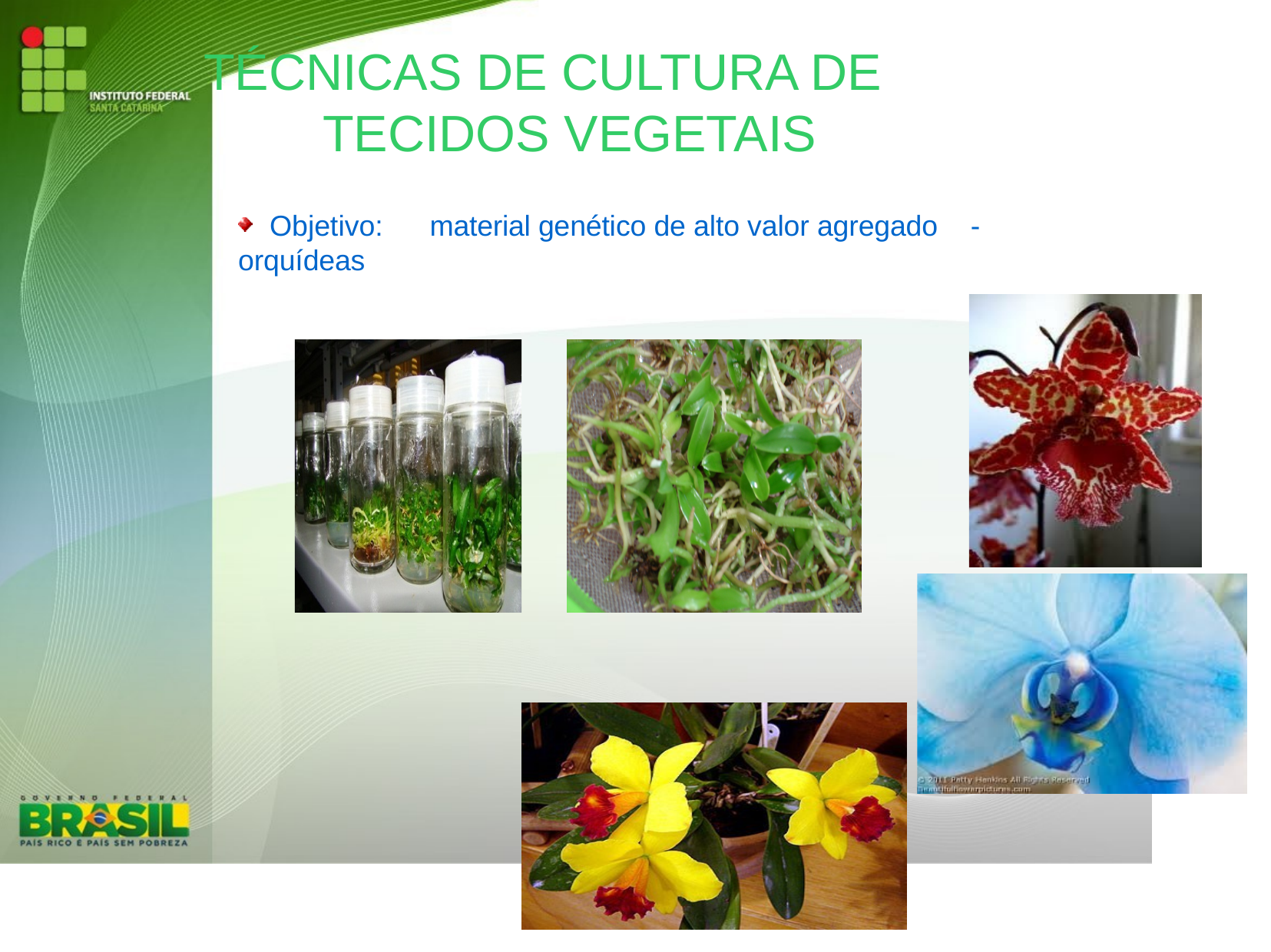

# TÉCNICAS DE CULTURA DE  TECIDOS VEGETAIS
Objetivo:  orquídeas
material genético de alto valor agregado   -